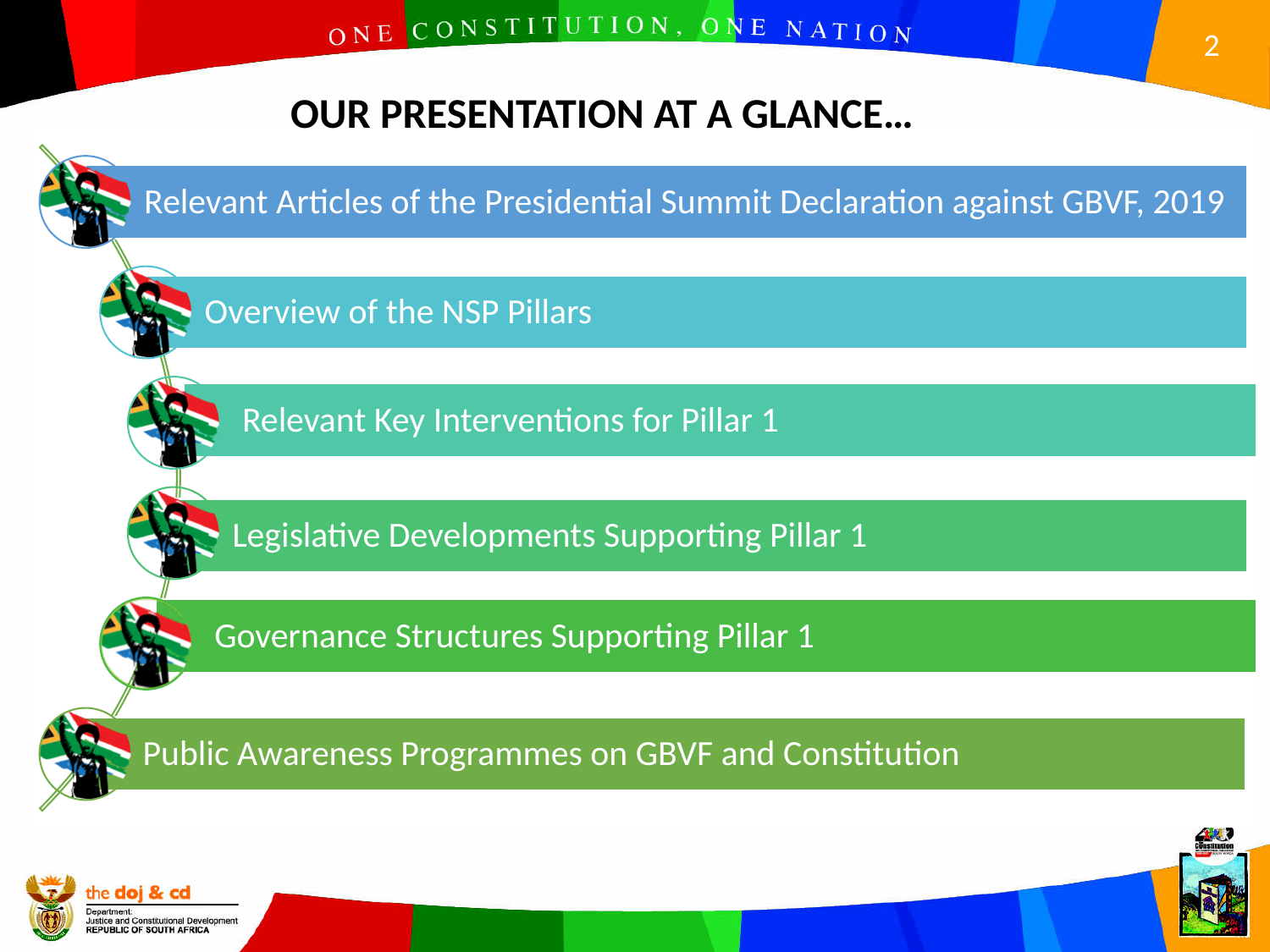

OUR PRESENTATION AT A GLANCE…
Relevant Articles of the Presidential Summit Declaration against GBVF, 2019
Overview of the NSP Pillars
Relevant Key Interventions for Pillar 1
Legislative Developments Supporting Pillar 1
Governance Structures Supporting Pillar 1
Public Awareness Programmes on GBVF and Constitution